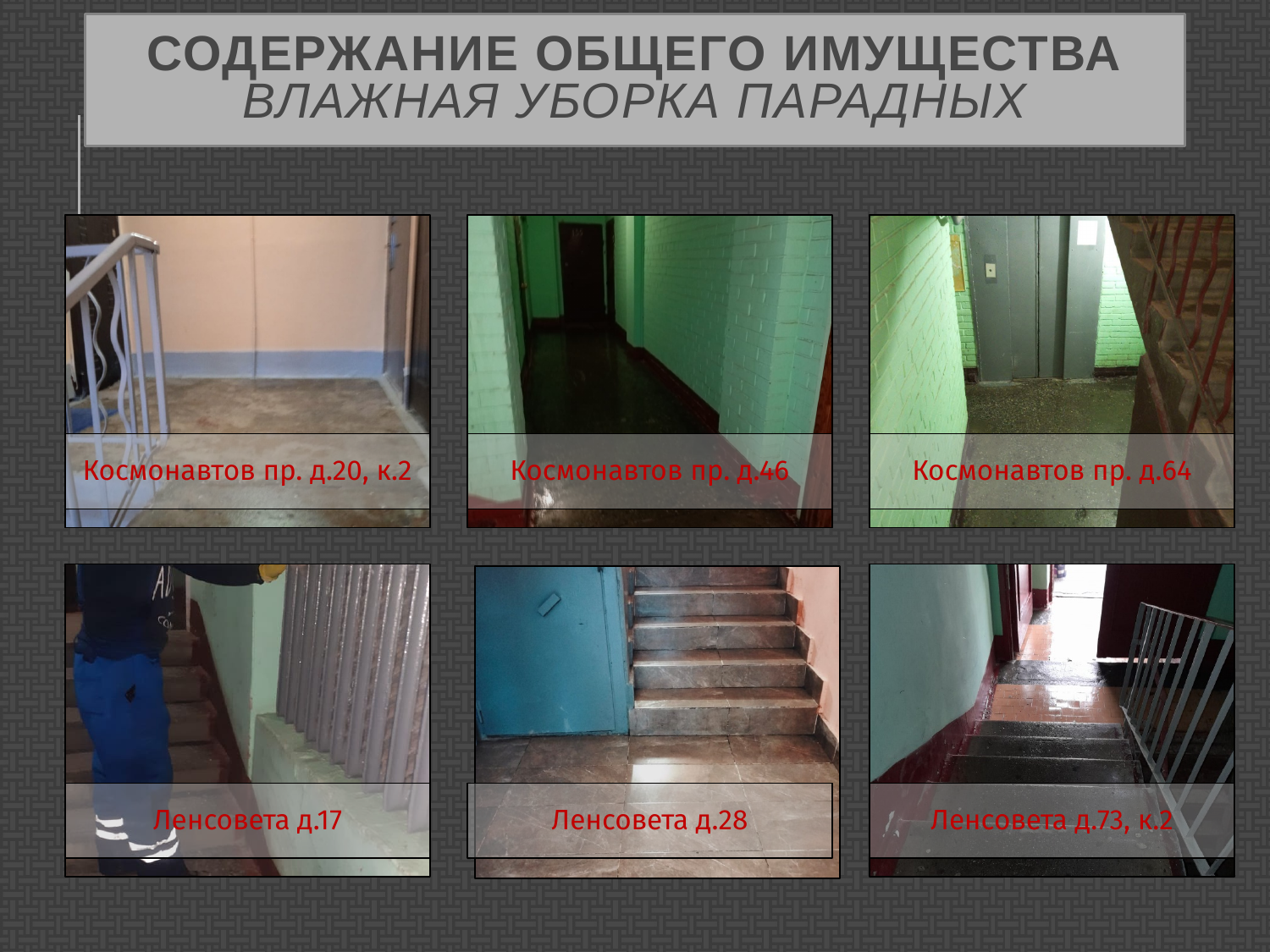

# Содержание общего имущества Влажная уборка парадных
Космонавтов пр. д.20, к.2
Космонавтов пр. д.46
Космонавтов пр. д.64
Ленсовета д.17
Ленсовета д.28
Ленсовета д.73, к.2